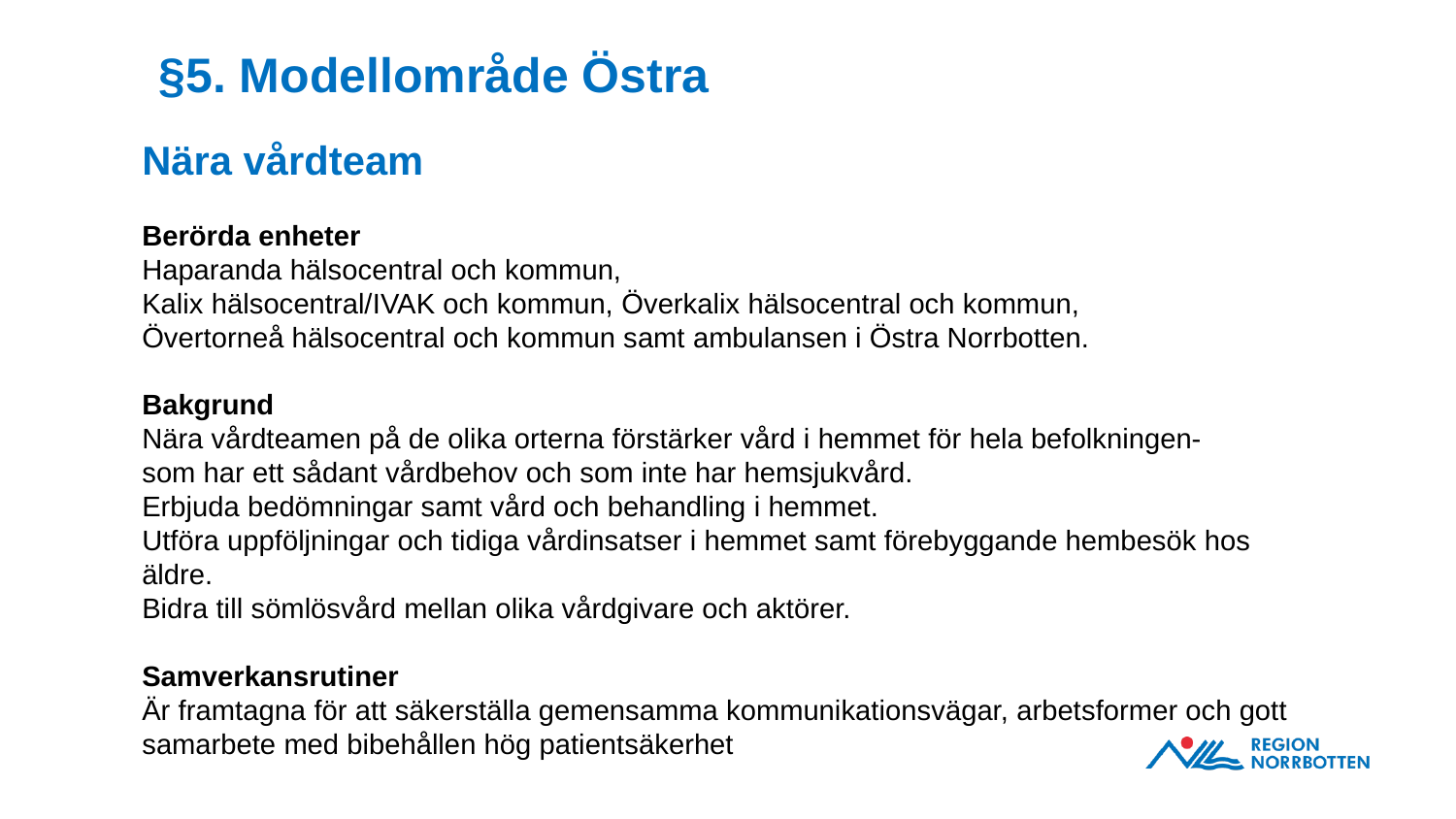

# §5. Modellområde Östra
Nära vårdteam

Berörda enheter
Haparanda hälsocentral och kommun,
Kalix hälsocentral/IVAK och kommun, Överkalix hälsocentral och kommun,
Övertorneå hälsocentral och kommun samt ambulansen i Östra Norrbotten.

Bakgrund
Nära vårdteamen på de olika orterna förstärker vård i hemmet för hela befolkningen-
som har ett sådant vårdbehov och som inte har hemsjukvård.
Erbjuda bedömningar samt vård och behandling i hemmet.
Utföra uppföljningar och tidiga vårdinsatser i hemmet samt förebyggande hembesök hos äldre.
Bidra till sömlösvård mellan olika vårdgivare och aktörer.

Samverkansrutiner
Är framtagna för att säkerställa gemensamma kommunikationsvägar, arbetsformer och gott samarbete med bibehållen hög patientsäkerhet